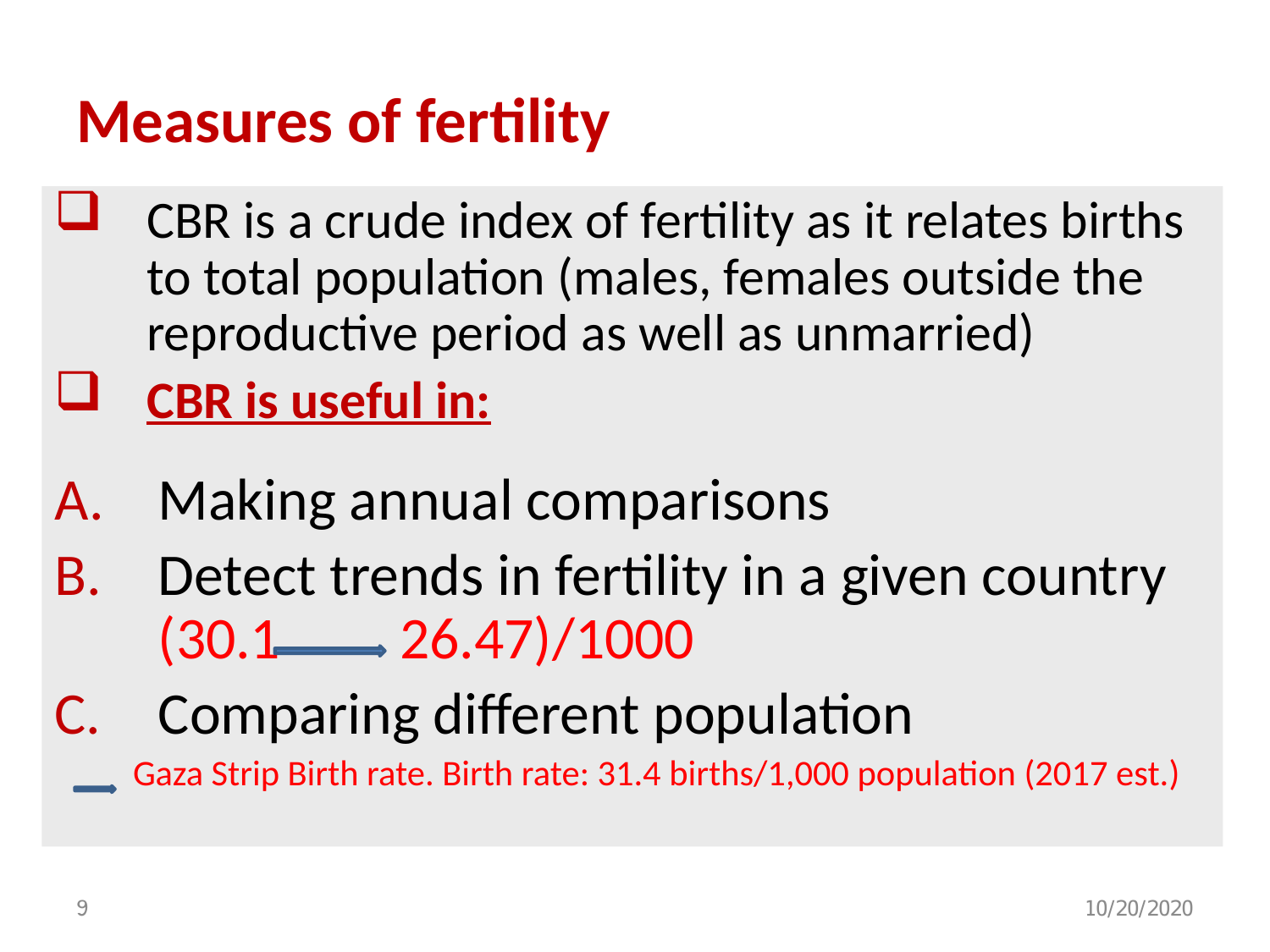

# Measures of fertility
CBR is a crude index of fertility as it relates births to total population (males, females outside the reproductive period as well as unmarried)
CBR is useful in:

Making annual comparisons
Detect trends in fertility in a given country (30.1         26.47)/1000
Comparing different population
      Gaza Strip Birth rate. Birth rate: 31.4 births/1,000 population (2017 est.)

9
10/20/2020